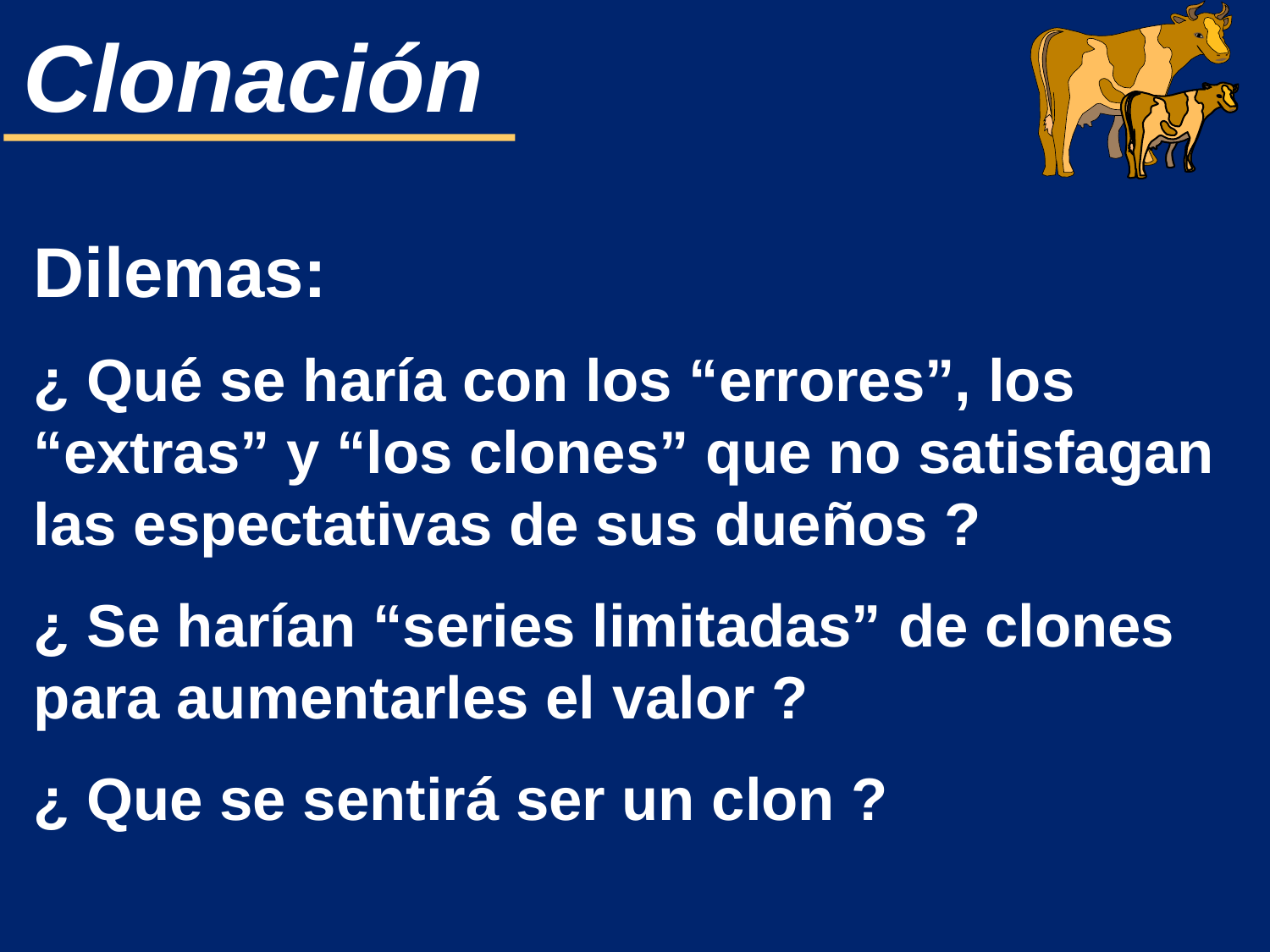

Dilemas:
¿ Qué se haría con los “errores”, los “extras” y “los clones” que no satisfagan las espectativas de sus dueños ?
¿ Se harían “series limitadas” de clones para aumentarles el valor ?
¿ Que se sentirá ser un clon ?